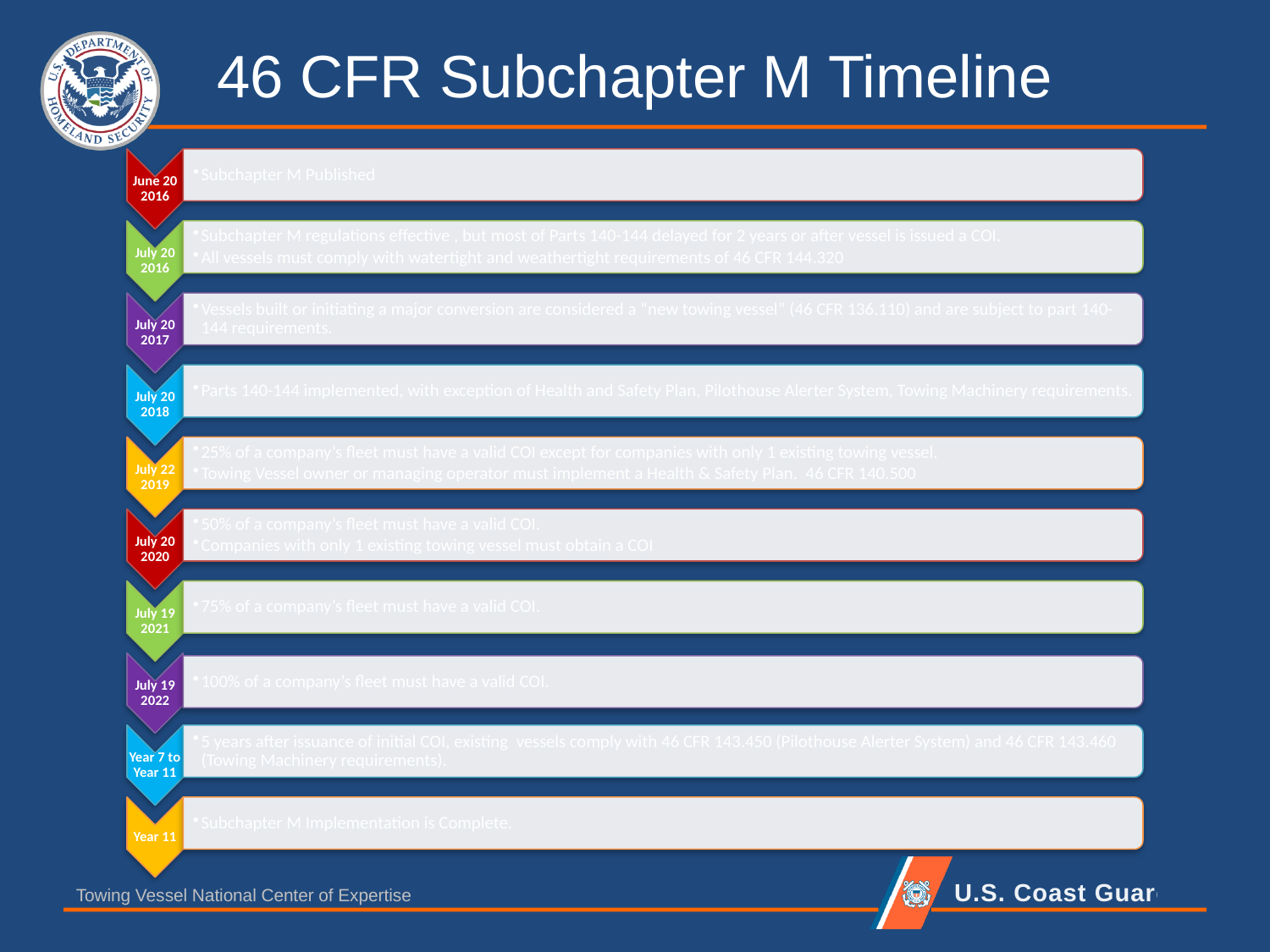

# 46 CFR Subchapter M Timeline
June 20
2016
Subchapter M Published
July 20
2016
Subchapter M regulations effective , but most of Parts 140-144 delayed for 2 years or after vessel is issued a COI.
All vessels must comply with watertight and weathertight requirements of 46 CFR 144.320
July 20
2017
Vessels built or initiating a major conversion are considered a “new towing vessel” (46 CFR 136.110) and are subject to part 140-144 requirements.
July 20
2018
Parts 140-144 implemented, with exception of Health and Safety Plan, Pilothouse Alerter System, Towing Machinery requirements.
July 22
2019
25% of a company’s fleet must have a valid COI except for companies with only 1 existing towing vessel.
Towing Vessel owner or managing operator must implement a Health & Safety Plan.  46 CFR 140.500
July 20
2020
50% of a company’s fleet must have a valid COI.
Companies with only 1 existing towing vessel must obtain a COI
July 19
2021
75% of a company’s fleet must have a valid COI.
July 19
2022
100% of a company’s fleet must have a valid COI.
Year 7 to
Year 11
5 years after issuance of initial COI, existing  vessels comply with 46 CFR 143.450 (Pilothouse Alerter System) and 46 CFR 143.460 (Towing Machinery requirements).
Year 11
Subchapter M Implementation is Complete.